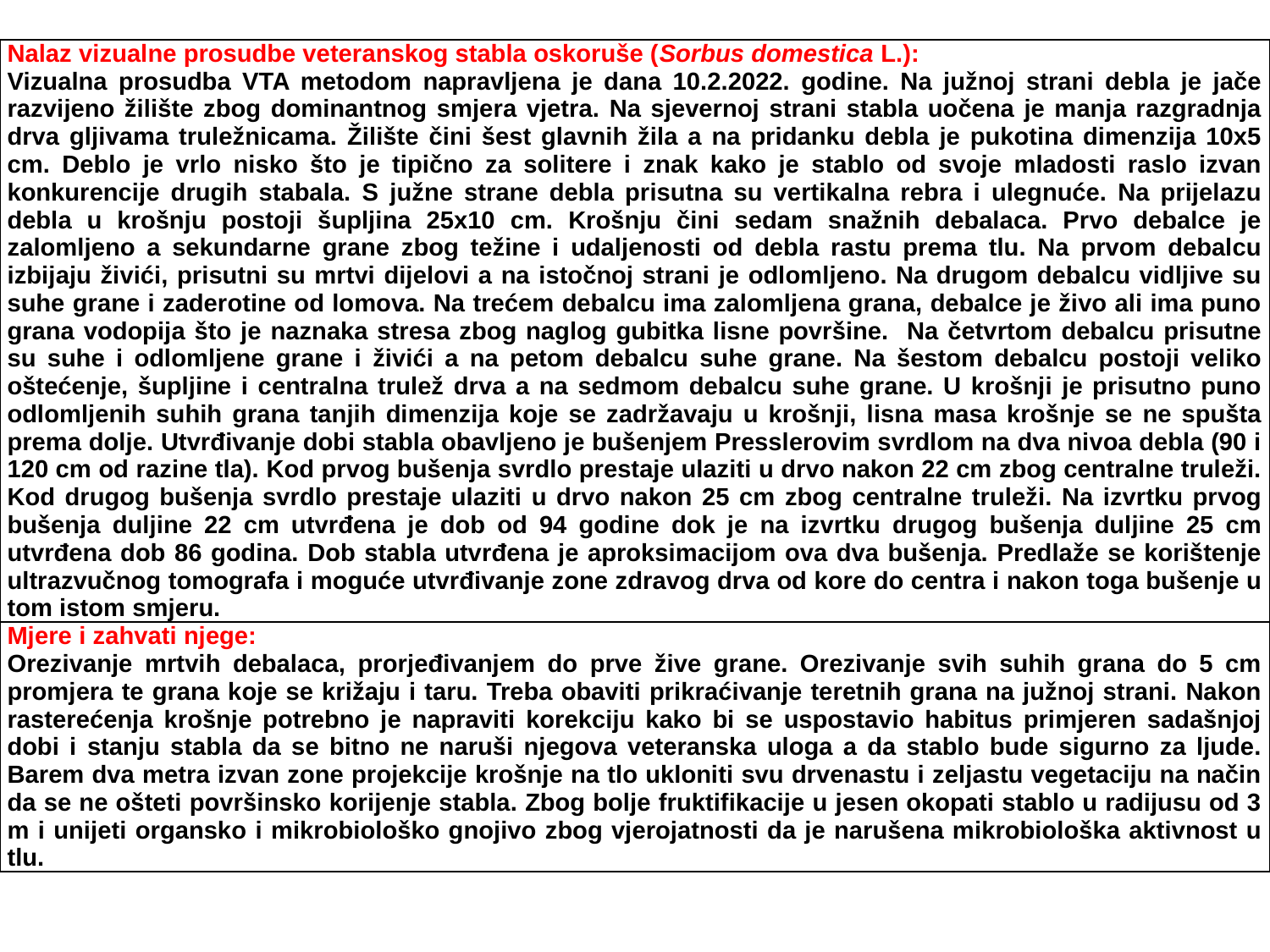

| Nalaz vizualne prosudbe veteranskog stabla oskoruše (Sorbus domestica L.): Vizualna prosudba VTA metodom napravljena je dana 10.2.2022. godine. Na južnoj strani debla je jače razvijeno žilište zbog dominantnog smjera vjetra. Na sjevernoj strani stabla uočena je manja razgradnja drva gljivama truležnicama. Žilište čini šest glavnih žila a na pridanku debla je pukotina dimenzija 10x5 cm. Deblo je vrlo nisko što je tipično za solitere i znak kako je stablo od svoje mladosti raslo izvan konkurencije drugih stabala. S južne strane debla prisutna su vertikalna rebra i ulegnuće. Na prijelazu debla u krošnju postoji šupljina 25x10 cm. Krošnju čini sedam snažnih debalaca. Prvo debalce je zalomljeno a sekundarne grane zbog težine i udaljenosti od debla rastu prema tlu. Na prvom debalcu izbijaju živići, prisutni su mrtvi dijelovi a na istočnoj strani je odlomljeno. Na drugom debalcu vidljive su suhe grane i zaderotine od lomova. Na trećem debalcu ima zalomljena grana, debalce je živo ali ima puno grana vodopija što je naznaka stresa zbog naglog gubitka lisne površine. Na četvrtom debalcu prisutne su suhe i odlomljene grane i živići a na petom debalcu suhe grane. Na šestom debalcu postoji veliko oštećenje, šupljine i centralna trulež drva a na sedmom debalcu suhe grane. U krošnji je prisutno puno odlomljenih suhih grana tanjih dimenzija koje se zadržavaju u krošnji, lisna masa krošnje se ne spušta prema dolje. Utvrđivanje dobi stabla obavljeno je bušenjem Presslerovim svrdlom na dva nivoa debla (90 i 120 cm od razine tla). Kod prvog bušenja svrdlo prestaje ulaziti u drvo nakon 22 cm zbog centralne truleži. Kod drugog bušenja svrdlo prestaje ulaziti u drvo nakon 25 cm zbog centralne truleži. Na izvrtku prvog bušenja duljine 22 cm utvrđena je dob od 94 godine dok je na izvrtku drugog bušenja duljine 25 cm utvrđena dob 86 godina. Dob stabla utvrđena je aproksimacijom ova dva bušenja. Predlaže se korištenje ultrazvučnog tomografa i moguće utvrđivanje zone zdravog drva od kore do centra i nakon toga bušenje u tom istom smjeru. |
| --- |
| Mjere i zahvati njege: Orezivanje mrtvih debalaca, prorjeđivanjem do prve žive grane. Orezivanje svih suhih grana do 5 cm promjera te grana koje se križaju i taru. Treba obaviti prikraćivanje teretnih grana na južnoj strani. Nakon rasterećenja krošnje potrebno je napraviti korekciju kako bi se uspostavio habitus primjeren sadašnjoj dobi i stanju stabla da se bitno ne naruši njegova veteranska uloga a da stablo bude sigurno za ljude. Barem dva metra izvan zone projekcije krošnje na tlo ukloniti svu drvenastu i zeljastu vegetaciju na način da se ne ošteti površinsko korijenje stabla. Zbog bolje fruktifikacije u jesen okopati stablo u radijusu od 3 m i unijeti organsko i mikrobiološko gnojivo zbog vjerojatnosti da je narušena mikrobiološka aktivnost u tlu. |